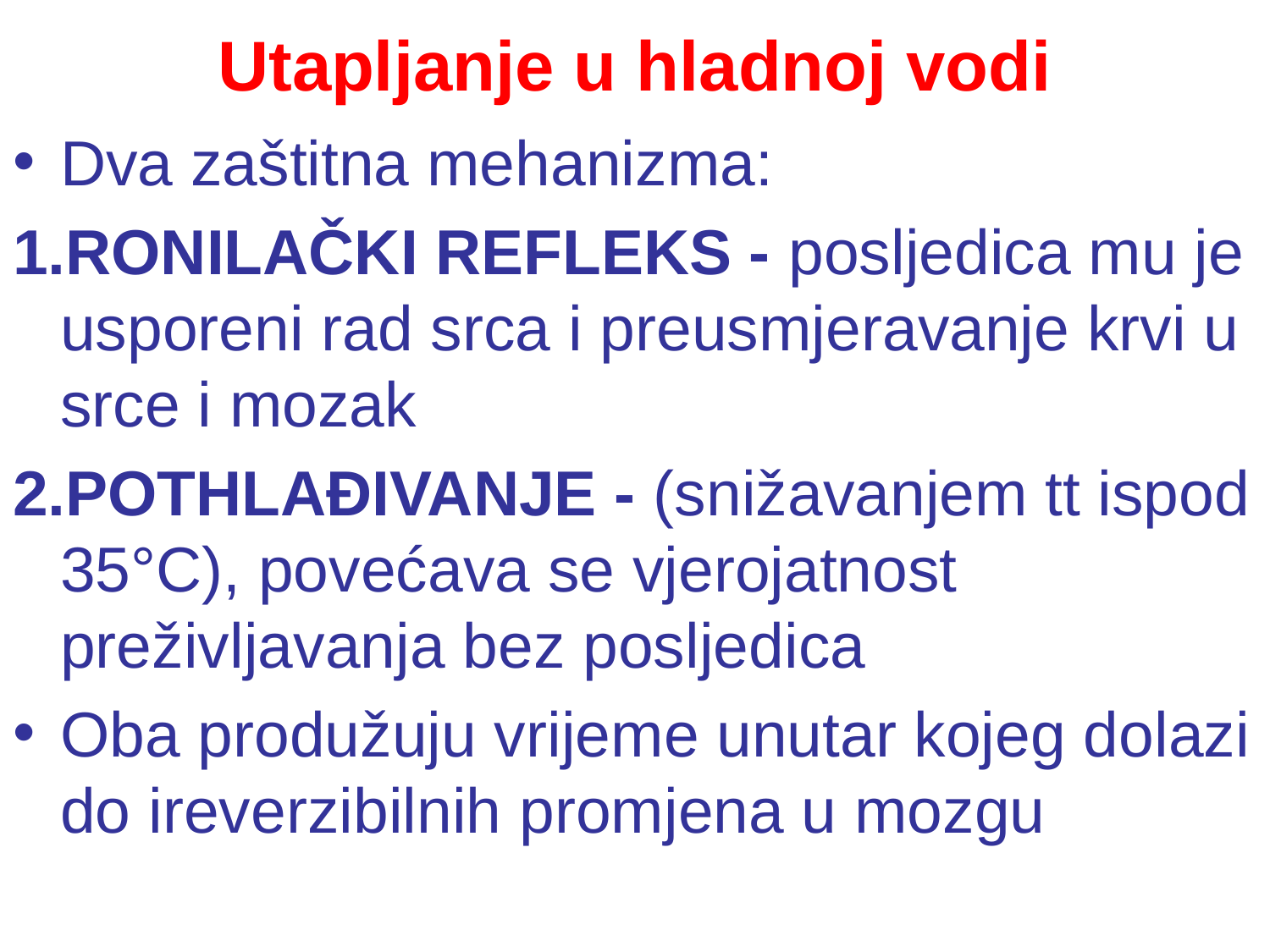

# Utapljanje u hladnoj vodi
Dva zaštitna mehanizma:
RONILAČKI REFLEKS - posljedica mu je usporeni rad srca i preusmjeravanje krvi u srce i mozak
POTHLAĐIVANJE - (snižavanjem tt ispod 35°C), povećava se vjerojatnost preživljavanja bez posljedica
Oba produžuju vrijeme unutar kojeg dolazi do ireverzibilnih promjena u mozgu